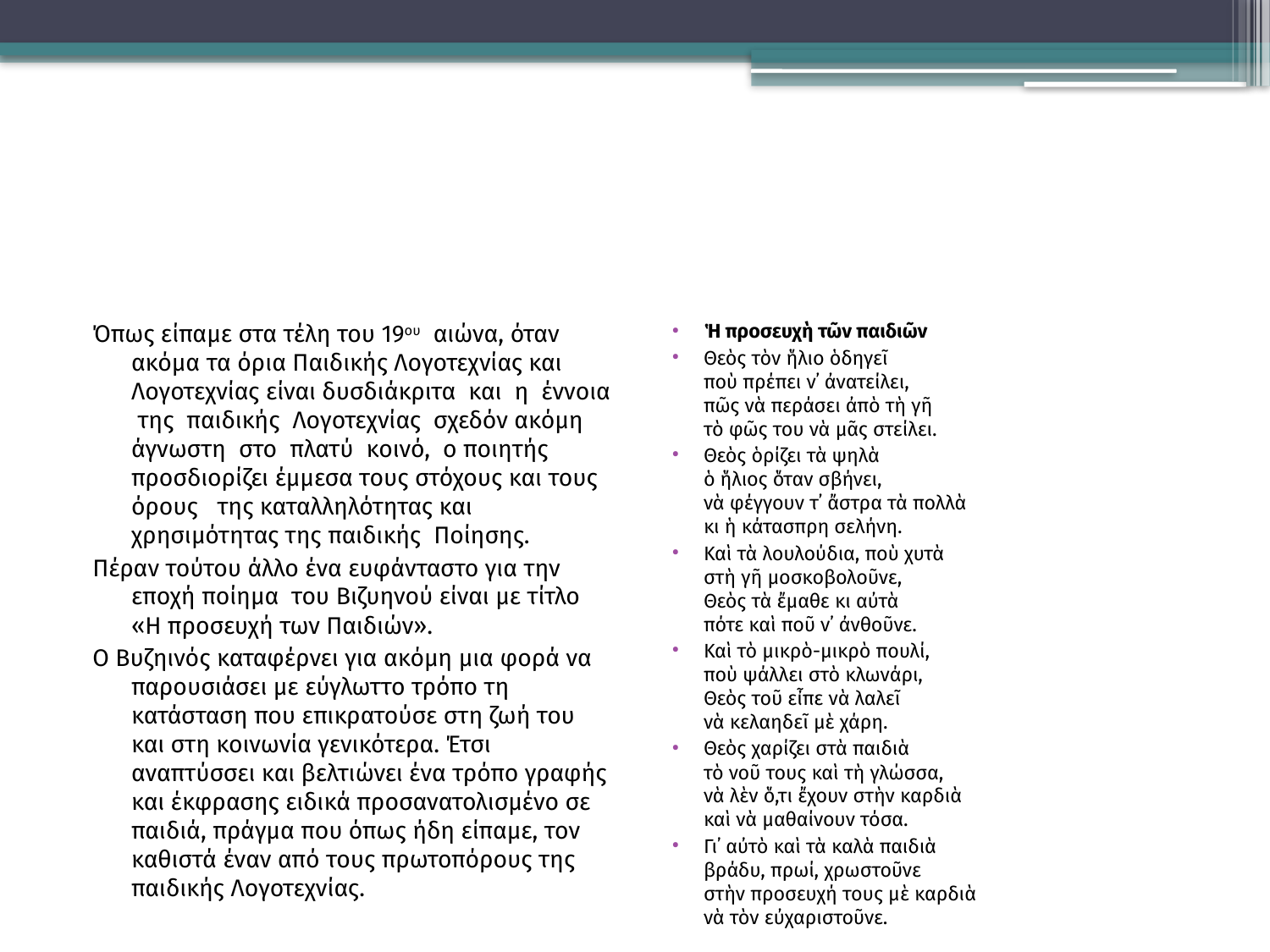

#
Όπως είπαμε στα τέλη του 19ου  αιώνα, όταν ακόμα τα όρια Παιδικής Λογοτεχνίας και Λογοτεχνίας είναι δυσδιάκριτα  και  η  έννοια  της  παιδικής  Λογοτεχνίας  σχεδόν ακόμη  άγνωστη  στο  πλατύ  κοινό,  ο ποιητής προσδιορίζει έμμεσα τους στόχους και τους  όρους   της καταλληλότητας και χρησιμότητας της παιδικής  Ποίησης.
Πέραν τούτου άλλο ένα ευφάνταστο για την εποχή ποίημα  του Βιζυηνού είναι με τίτλο «Η προσευχή των Παιδιών».
Ο Βυζηινός καταφέρνει για ακόμη μια φορά να παρουσιάσει με εύγλωττο τρόπο τη κατάσταση που επικρατούσε στη ζωή του και στη κοινωνία γενικότερα. Έτσι αναπτύσσει και βελτιώνει ένα τρόπο γραφής και έκφρασης ειδικά προσανατολισμένο σε παιδιά, πράγμα που όπως ήδη είπαμε, τον καθιστά έναν από τους πρωτοπόρους της παιδικής Λογοτεχνίας.
Ἡ προσευχὴ τῶν παιδιῶν
Θεὸς τὸν ἥλιο ὁδηγεῖ 
ποὺ πρέπει ν᾿ ἀνατείλει, 
πῶς νὰ περάσει ἀπὸ τὴ γῆ 
τὸ φῶς του νὰ μᾶς στείλει.
Θεὸς ὁρίζει τὰ ψηλὰ 
ὁ ἥλιος ὅταν σβήνει, 
νὰ φέγγουν τ᾿ ἄστρα τὰ πολλὰ 
κι ἡ κάτασπρη σελήνη.
Καὶ τὰ λουλούδια, ποὺ χυτὰ 
στὴ γῆ μοσκοβολοῦνε, 
Θεὸς τὰ ἔμαθε κι αὐτὰ 
πότε καὶ ποῦ ν᾿ ἀνθοῦνε.
Καὶ τὸ μικρὸ-μικρὸ πουλί, 
ποὺ ψάλλει στὸ κλωνάρι, 
Θεὸς τοῦ εἶπε νὰ λαλεῖ 
νὰ κελαηδεῖ μὲ χάρη.
Θεὸς χαρίζει στὰ παιδιὰ 
τὸ νοῦ τους καὶ τὴ γλώσσα, 
νὰ λὲν ὅ,τι ἔχουν στὴν καρδιὰ 
καὶ νὰ μαθαίνουν τόσα.
Γι᾿ αὐτὸ καὶ τὰ καλὰ παιδιὰ 
βράδυ, πρωί, χρωστοῦνε 
στὴν προσευχή τους μὲ καρδιὰ 
νὰ τὸν εὐχαριστοῦνε.